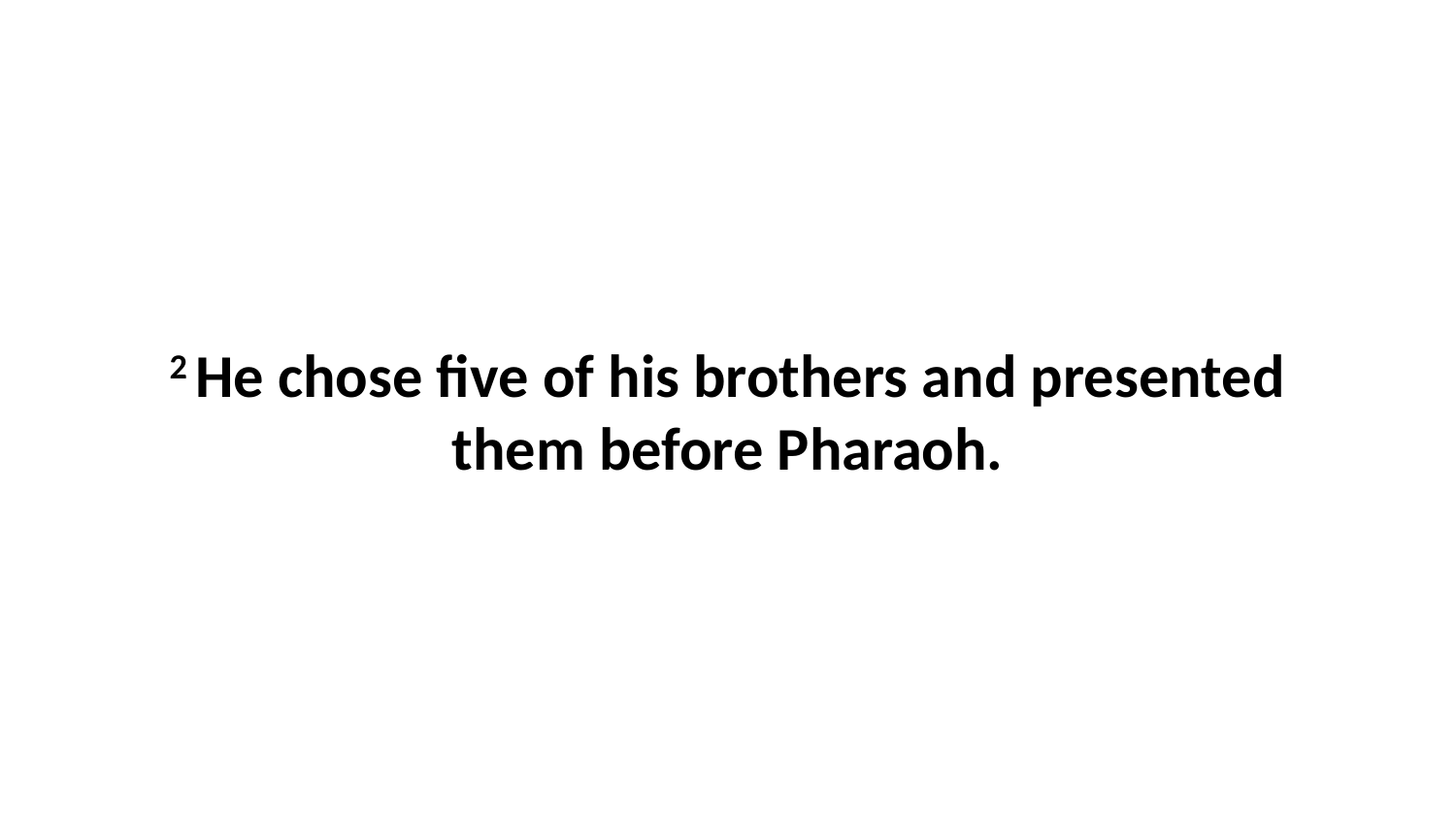

2 He chose five of his brothers and presented them before Pharaoh.